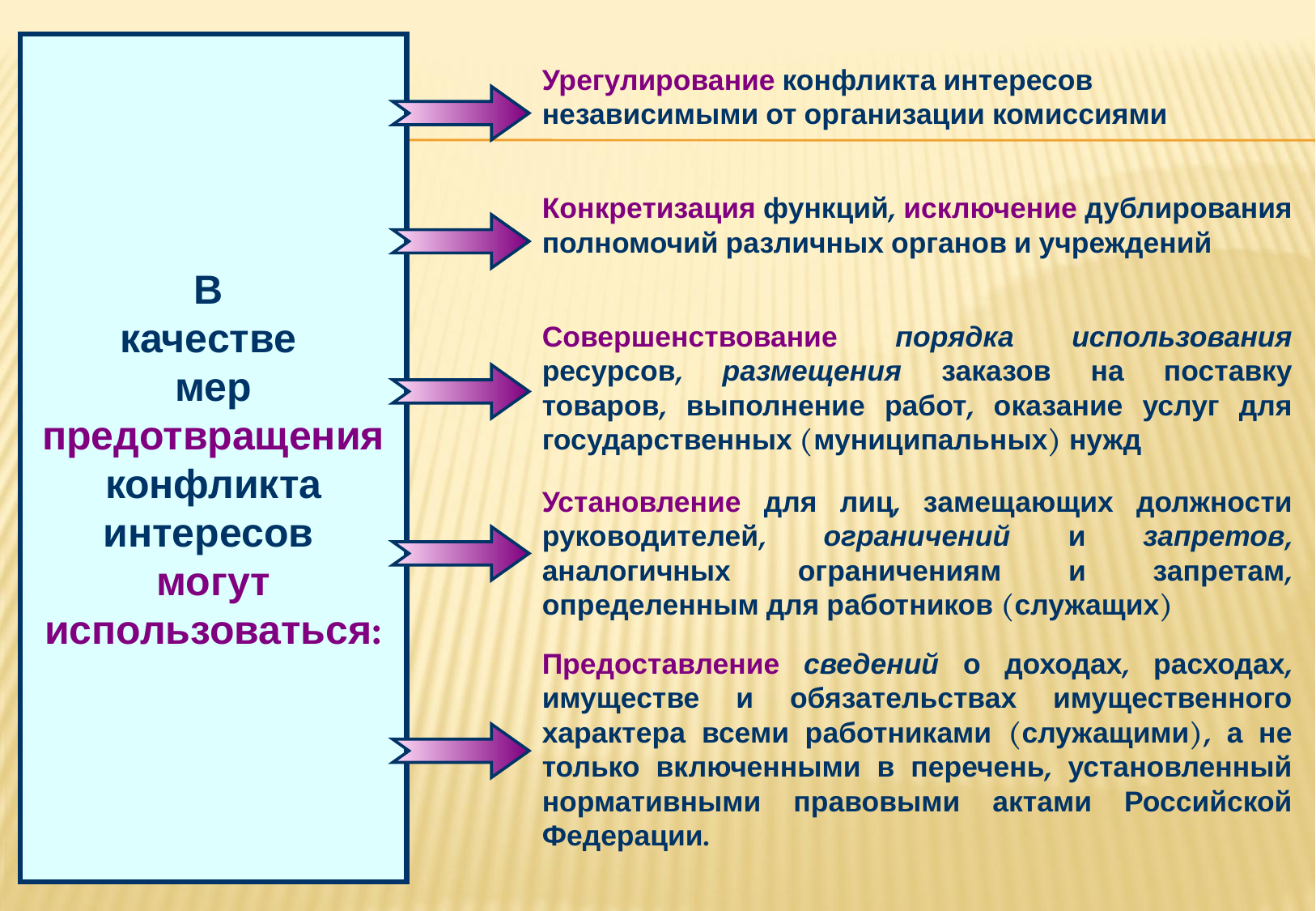

В
качестве
мер предотвращения
конфликта
интересов
могут
использоваться:
Урегулирование конфликта интересов независимыми от организации комиссиями

Конкретизация функций, исключение дублирования полномочий различных органов и учреждений

Совершенствование порядка использования ресурсов, размещения заказов на поставку товаров, выполнение работ, оказание услуг для государственных (муниципальных) нужд

Установление для лиц, замещающих должности руководителей, ограничений и запретов, аналогичных ограничениям и запретам, определенным для работников (служащих)

Предоставление сведений о доходах, расходах, имуществе и обязательствах имущественного характера всеми работниками (служащими), а не только включенными в перечень, установленный нормативными правовыми актами Российской Федерации.